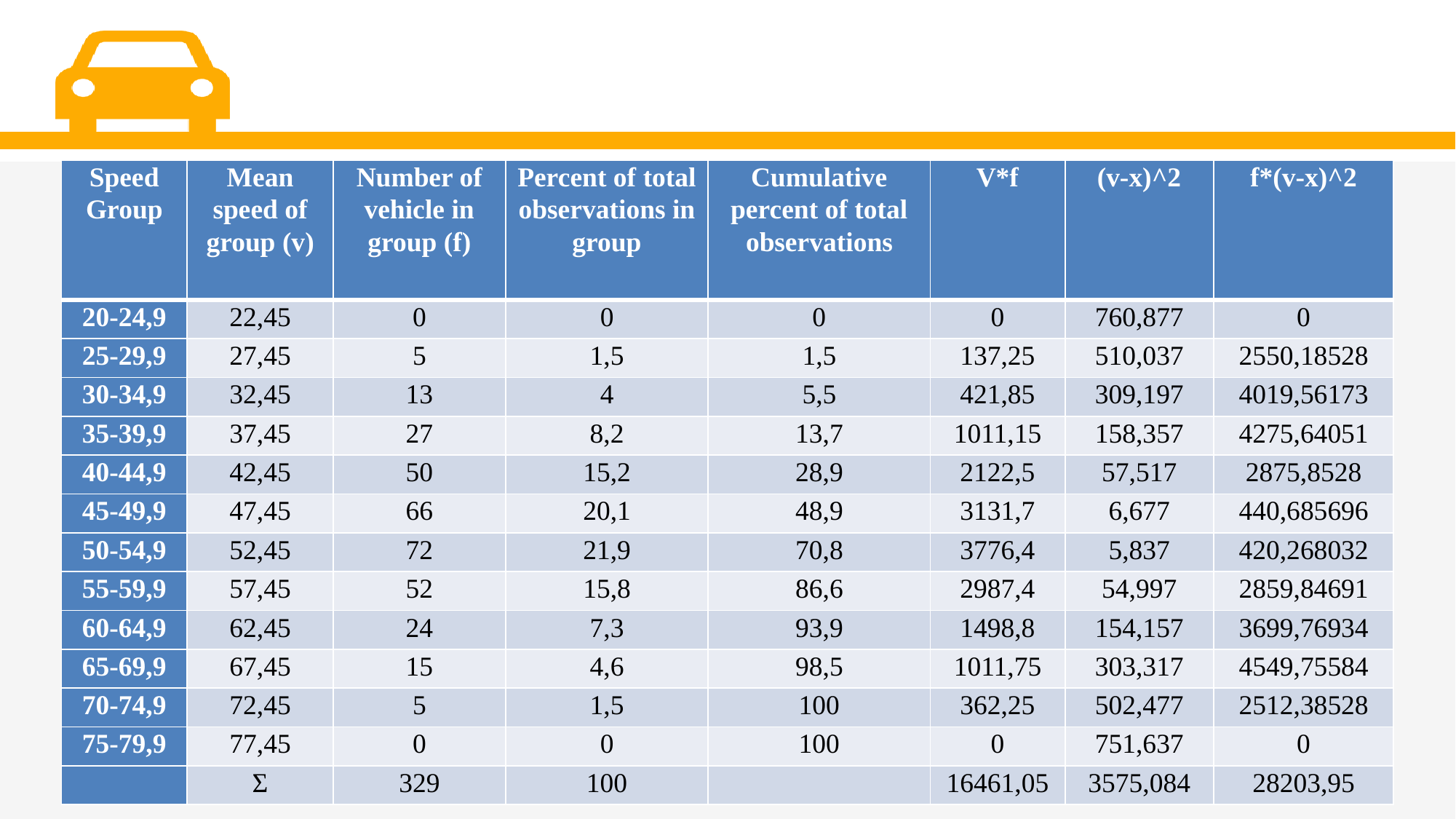

| Speed Group | Mean speed of group (v) | Number of vehicle in group (f) | Percent of total observations in group | Cumulative percent of total observations | V\*f | (v-x)^2 | f\*(v-x)^2 |
| --- | --- | --- | --- | --- | --- | --- | --- |
| 20-24,9 | 22,45 | 0 | 0 | 0 | 0 | 760,877 | 0 |
| 25-29,9 | 27,45 | 5 | 1,5 | 1,5 | 137,25 | 510,037 | 2550,18528 |
| 30-34,9 | 32,45 | 13 | 4 | 5,5 | 421,85 | 309,197 | 4019,56173 |
| 35-39,9 | 37,45 | 27 | 8,2 | 13,7 | 1011,15 | 158,357 | 4275,64051 |
| 40-44,9 | 42,45 | 50 | 15,2 | 28,9 | 2122,5 | 57,517 | 2875,8528 |
| 45-49,9 | 47,45 | 66 | 20,1 | 48,9 | 3131,7 | 6,677 | 440,685696 |
| 50-54,9 | 52,45 | 72 | 21,9 | 70,8 | 3776,4 | 5,837 | 420,268032 |
| 55-59,9 | 57,45 | 52 | 15,8 | 86,6 | 2987,4 | 54,997 | 2859,84691 |
| 60-64,9 | 62,45 | 24 | 7,3 | 93,9 | 1498,8 | 154,157 | 3699,76934 |
| 65-69,9 | 67,45 | 15 | 4,6 | 98,5 | 1011,75 | 303,317 | 4549,75584 |
| 70-74,9 | 72,45 | 5 | 1,5 | 100 | 362,25 | 502,477 | 2512,38528 |
| 75-79,9 | 77,45 | 0 | 0 | 100 | 0 | 751,637 | 0 |
|  | Σ | 329 | 100 |  | 16461,05 | 3575,084 | 28203,95 |